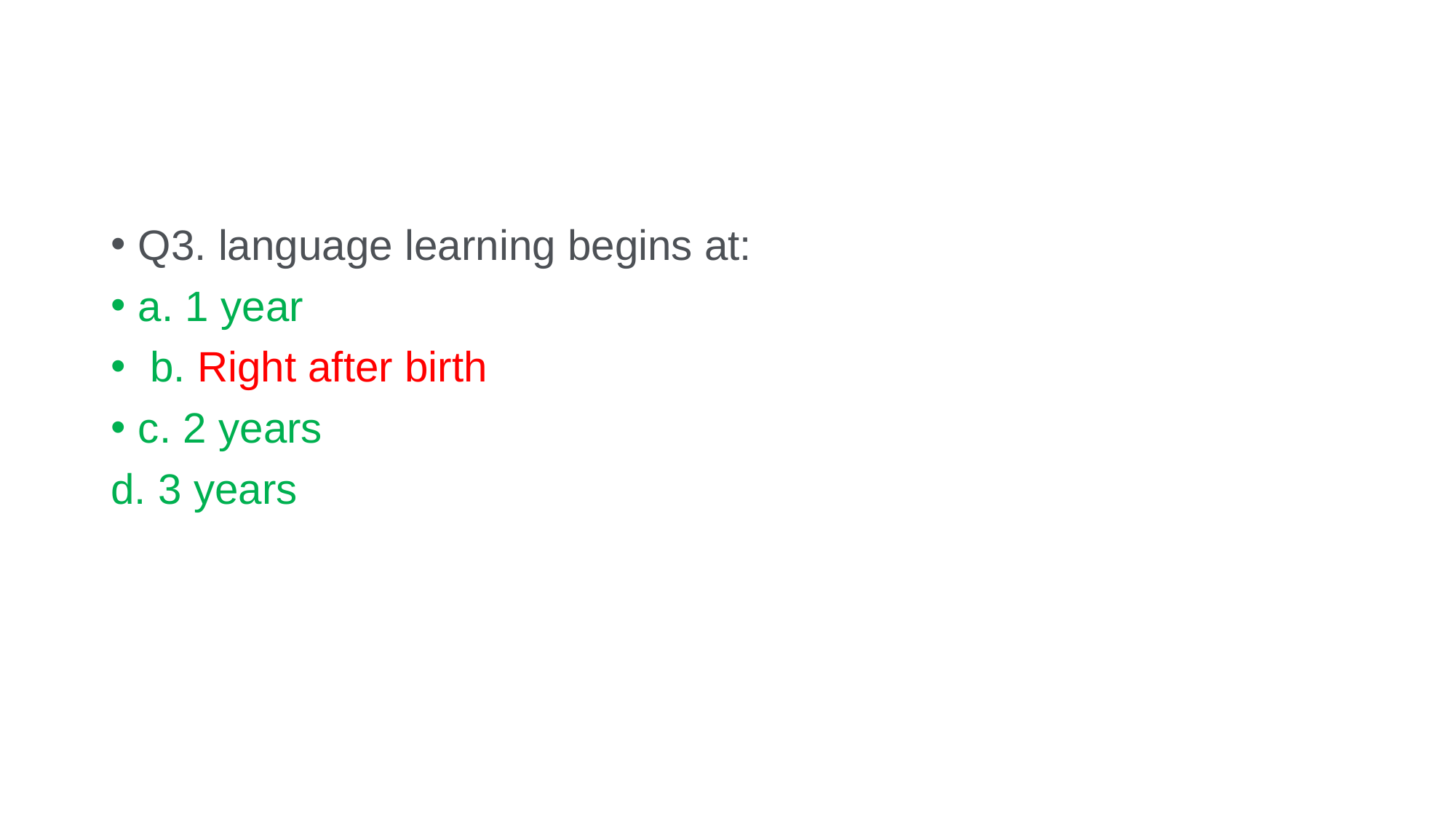

#
Q3. language learning begins at:
a. 1 year
 b. Right after birth
c. 2 years
d. 3 years